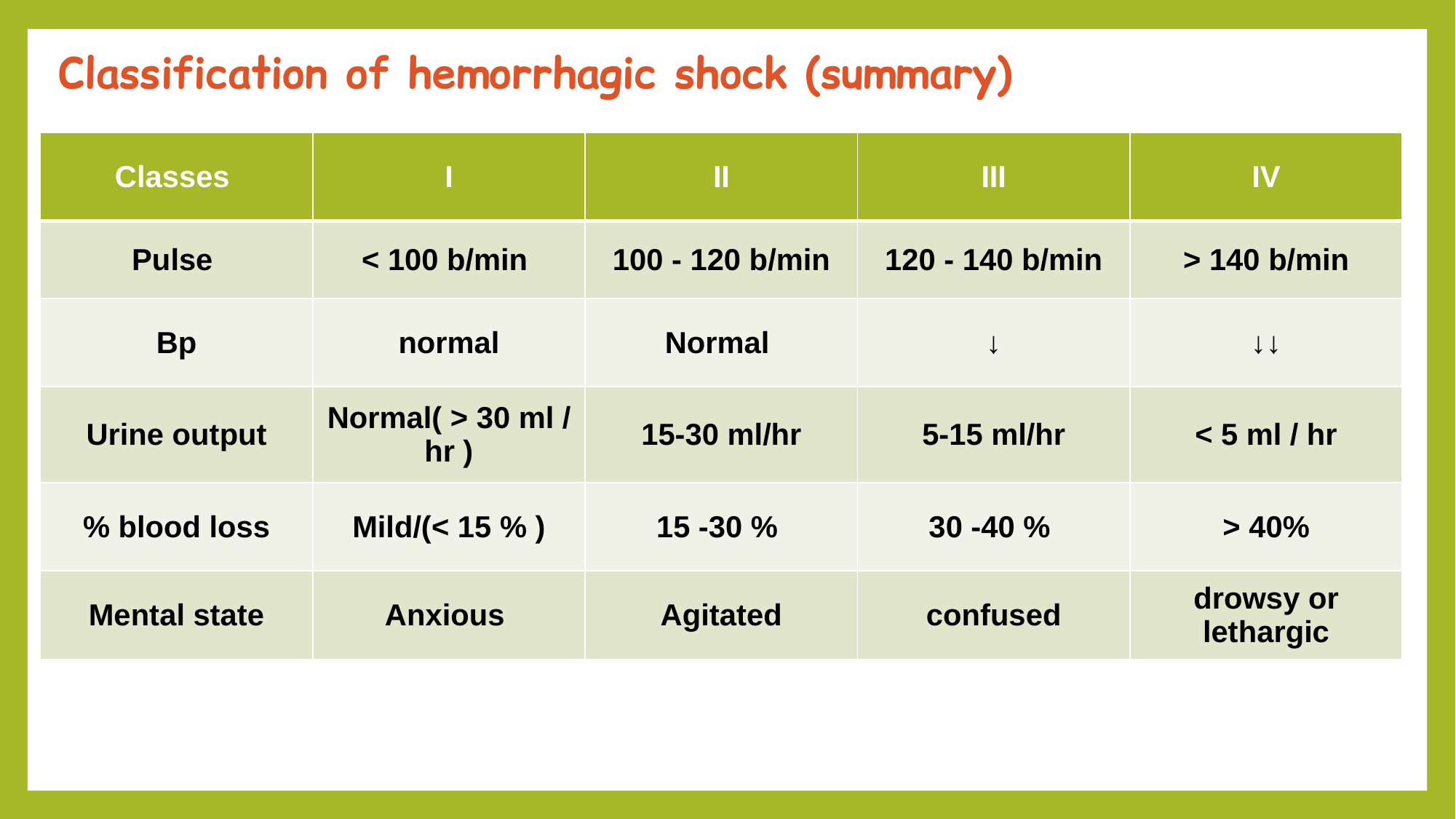

# Classification of hemorrhagic shock (summary)

| Classes | І | ІІ | ІІІ | ІV |
| --- | --- | --- | --- | --- |
| Pulse | < 100 b/min | 100 - 120 b/min | 120 - 140 b/min | > 140 b/min |
| Bp | normal | Normal | ↓ | ↓↓ |
| Urine output | Normal( > 30 ml / hr ) | 15-30 ml/hr | 5-15 ml/hr | < 5 ml / hr |
| % blood loss | Mild/(< 15 % ) | 15 -30 % | 30 -40 % | > 40% |
| Mental state | Anxious | Agitated | confused | drowsy or lethargic |